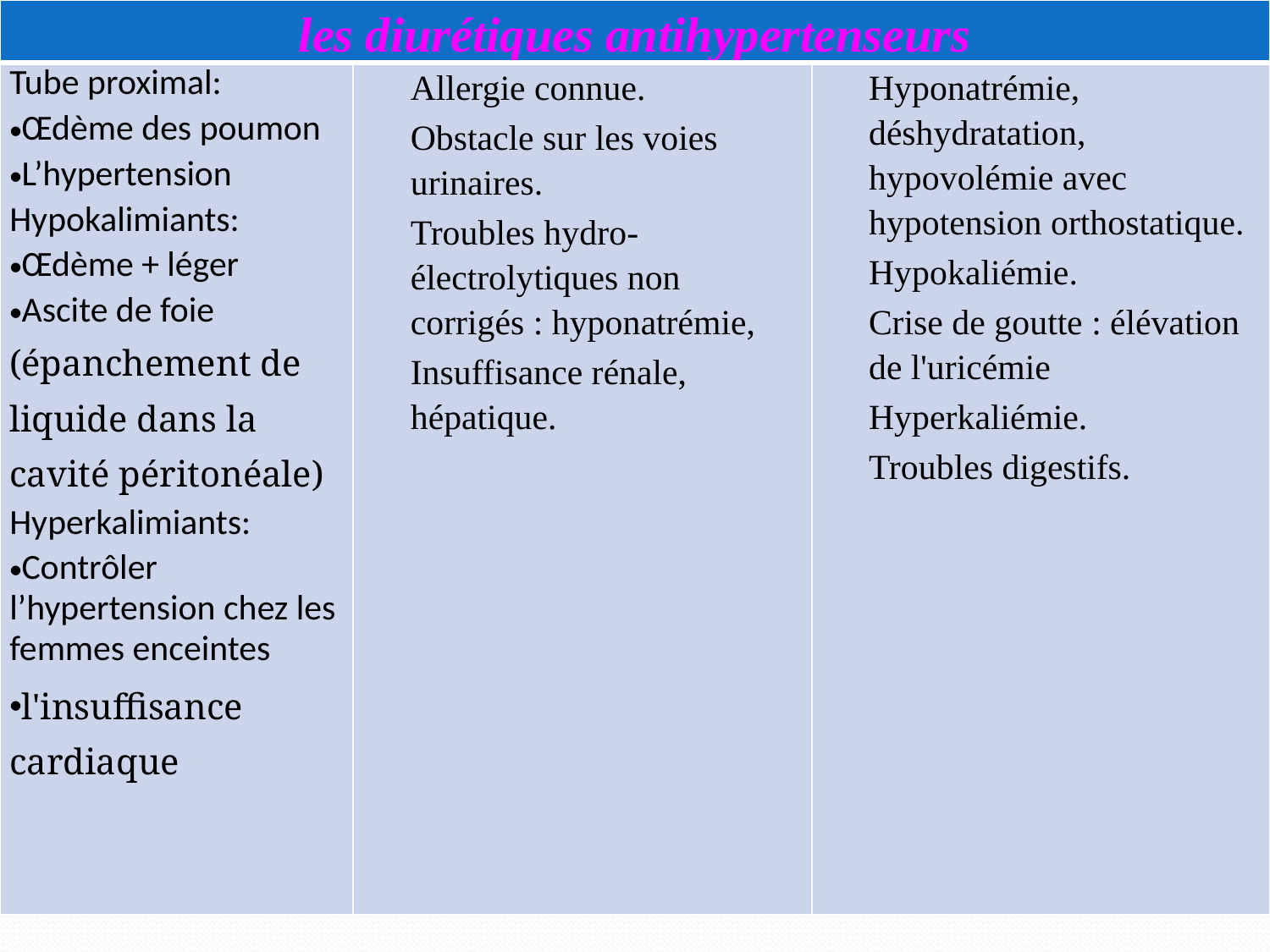

| les diurétiques antihypertenseurs |  |  |
| --- | --- | --- |
| Tube proximal: Œdème des poumon L’hypertension Hypokalimiants: Œdème + léger Ascite de foie (épanchement de liquide dans la cavité péritonéale) Hyperkalimiants: Contrôler l’hypertension chez les femmes enceintes l'insuffisance cardiaque | Allergie connue. Obstacle sur les voies urinaires. Troubles hydro-électrolytiques non corrigés : hyponatrémie, Insuffisance rénale, hépatique. | Hyponatrémie, déshydratation, hypovolémie avec hypotension orthostatique. Hypokaliémie. Crise de goutte : élévation de l'uricémie Hyperkaliémie. Troubles digestifs. |